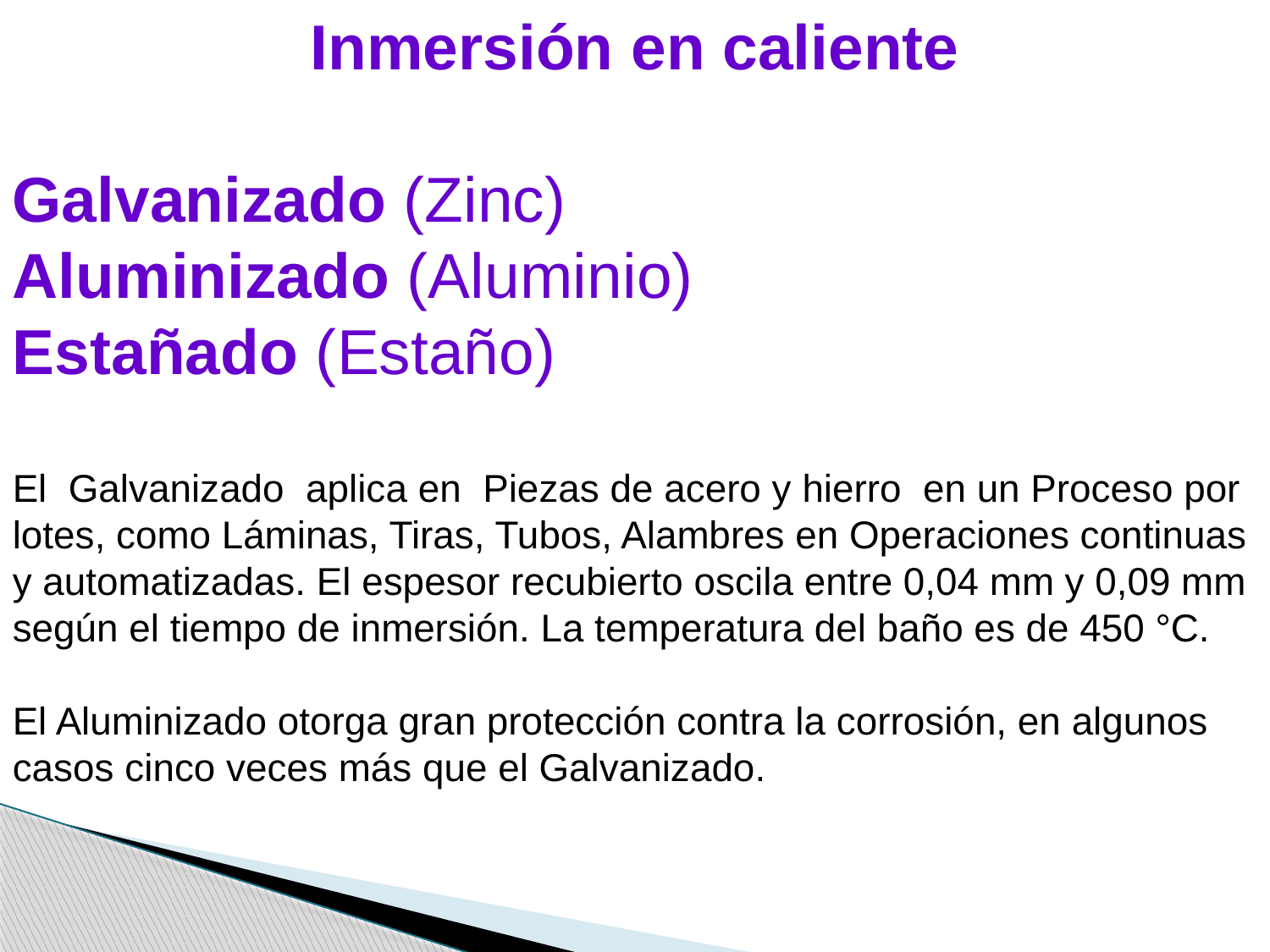

Inmersión en caliente

Galvanizado (Zinc)
Aluminizado (Aluminio)
Estañado (Estaño)

El  Galvanizado  aplica en  Piezas de acero y hierro  en un Proceso por lotes, como Láminas, Tiras, Tubos, Alambres en Operaciones continuas y automatizadas. El espesor recubierto oscila entre 0,04 mm y 0,09 mm según el tiempo de inmersión. La temperatura del baño es de 450 °C.

El Aluminizado otorga gran protección contra la corrosión, en algunos casos cinco veces más que el Galvanizado.